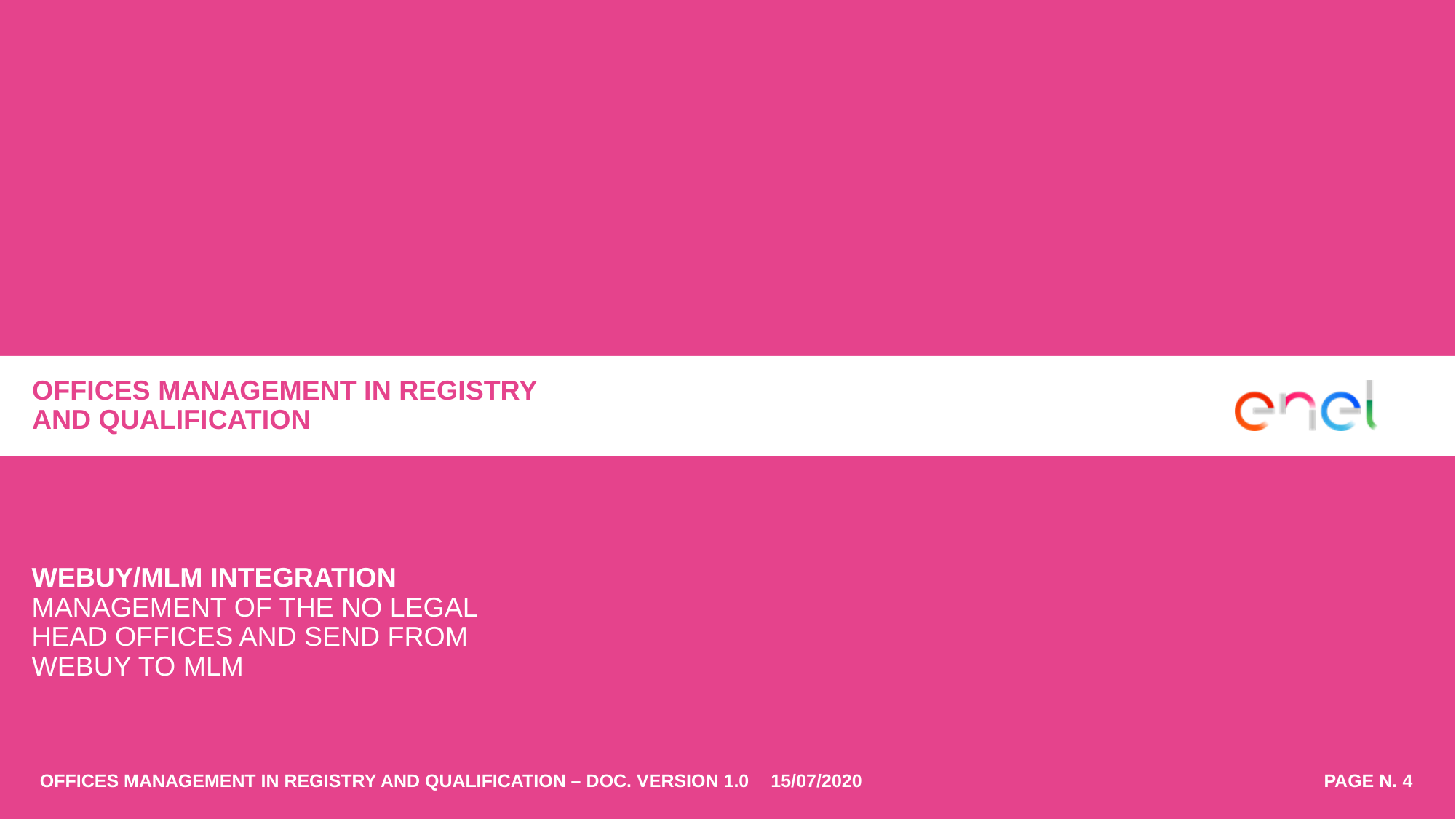

OFFICES MANAGEMENT IN REGISTRY AND QUALIFICATIONDEI LORO DATI
# WEBUY/MLM INTEGRATION MANAGEMENT OF THE NO LEGAL HEAD OFFICES AND SEND FROM WEBUY TO MLM
OFFICES MANAGEMENT IN REGISTRY AND QUALIFICATION – DOC. VERSION 1.0
15/07/2020
PAGE N. 4